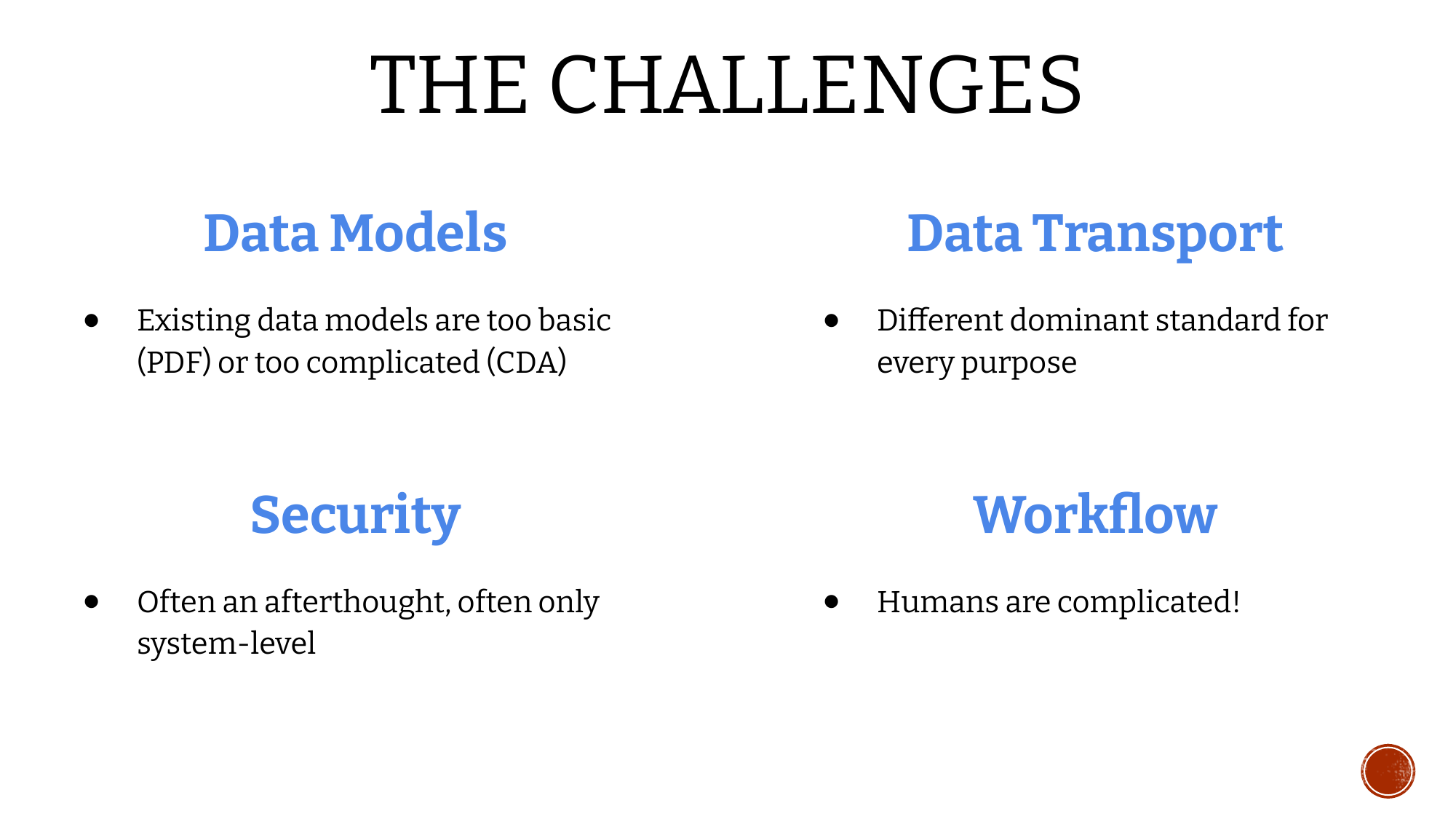

# The Challenges
Data Models
Existing data models are too basic (PDF) or too complicated (CDA)
Data Transport
Different dominant standard for every purpose
Security
Often an afterthought, often only system-level
Workflow
Humans are complicated!